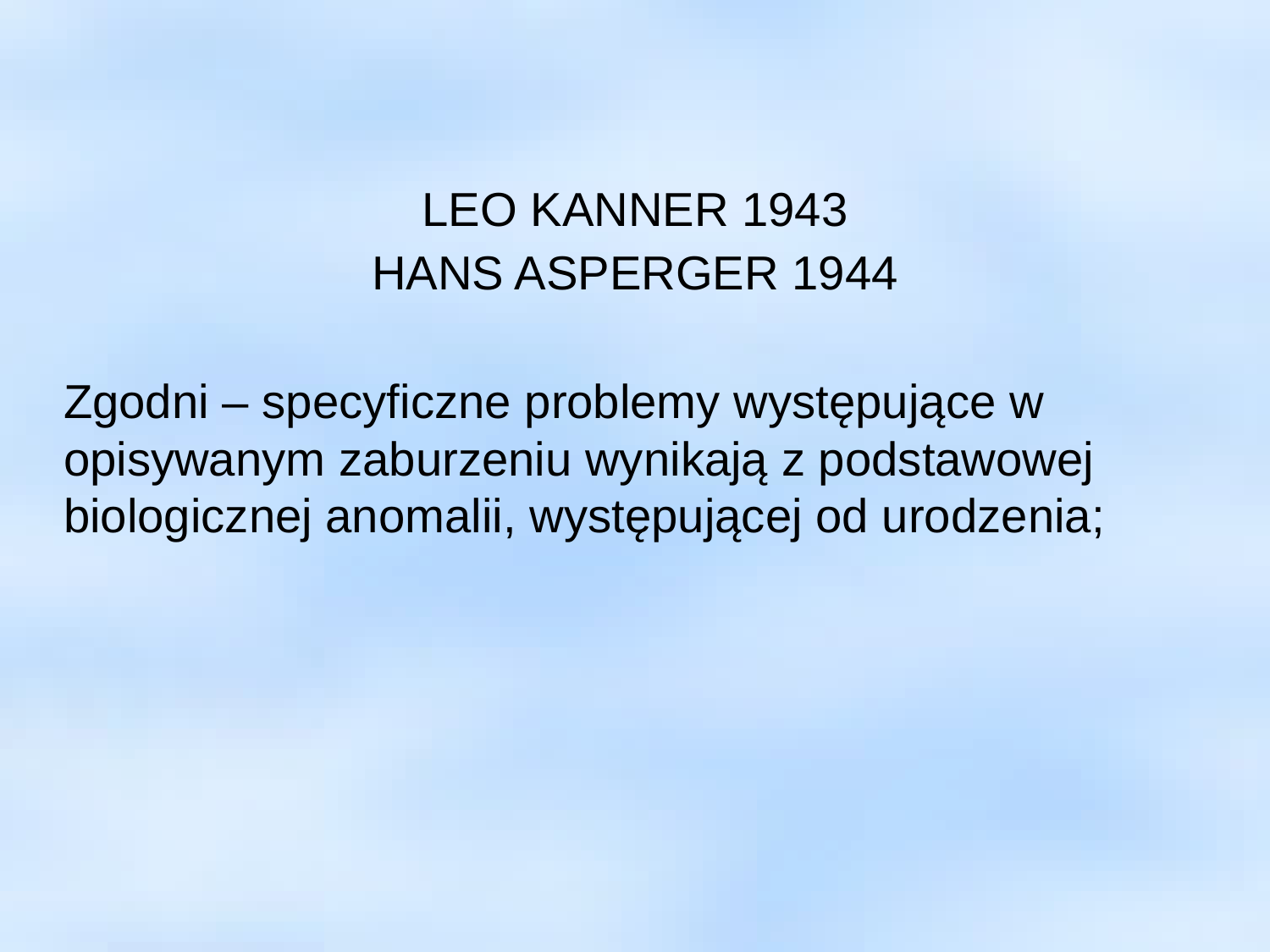

LEO KANNER 1943
HANS ASPERGER 1944

Zgodni – specyficzne problemy występujące w opisywanym zaburzeniu wynikają z podstawowej biologicznej anomalii, występującej od urodzenia;